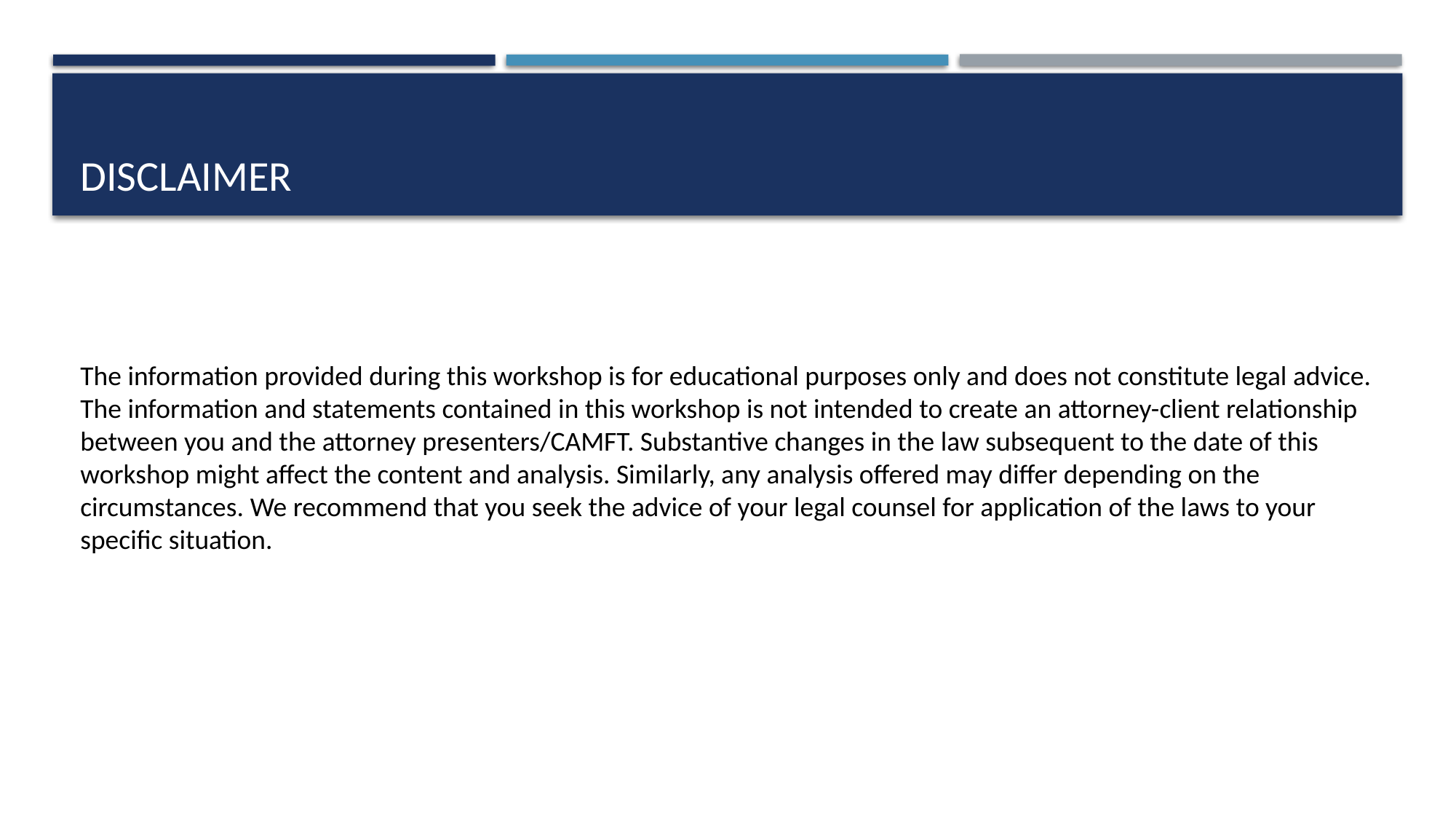

# Disclaimer
The information provided during this workshop is for educational purposes only and does not constitute legal advice. The information and statements contained in this workshop is not intended to create an attorney-client relationship between you and the attorney presenters/CAMFT. Substantive changes in the law subsequent to the date of this workshop might affect the content and analysis. Similarly, any analysis offered may differ depending on the circumstances. We recommend that you seek the advice of your legal counsel for application of the laws to your specific situation.